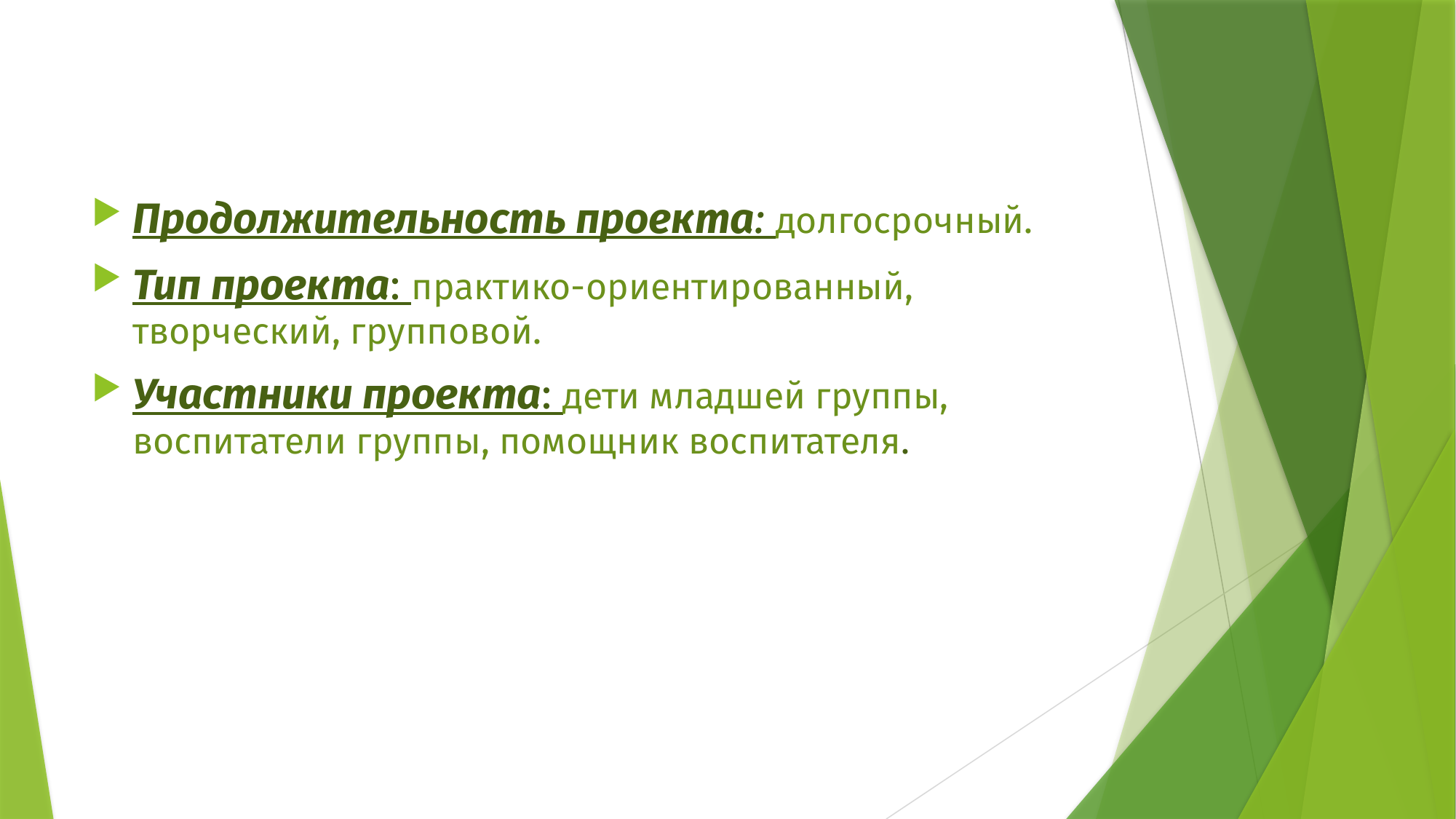

#
Продолжительность проекта: долгосрочный.
Тип проекта: практико-ориентированный, творческий, групповой.
Участники проекта: дети младшей группы, воспитатели группы, помощник воспитателя.